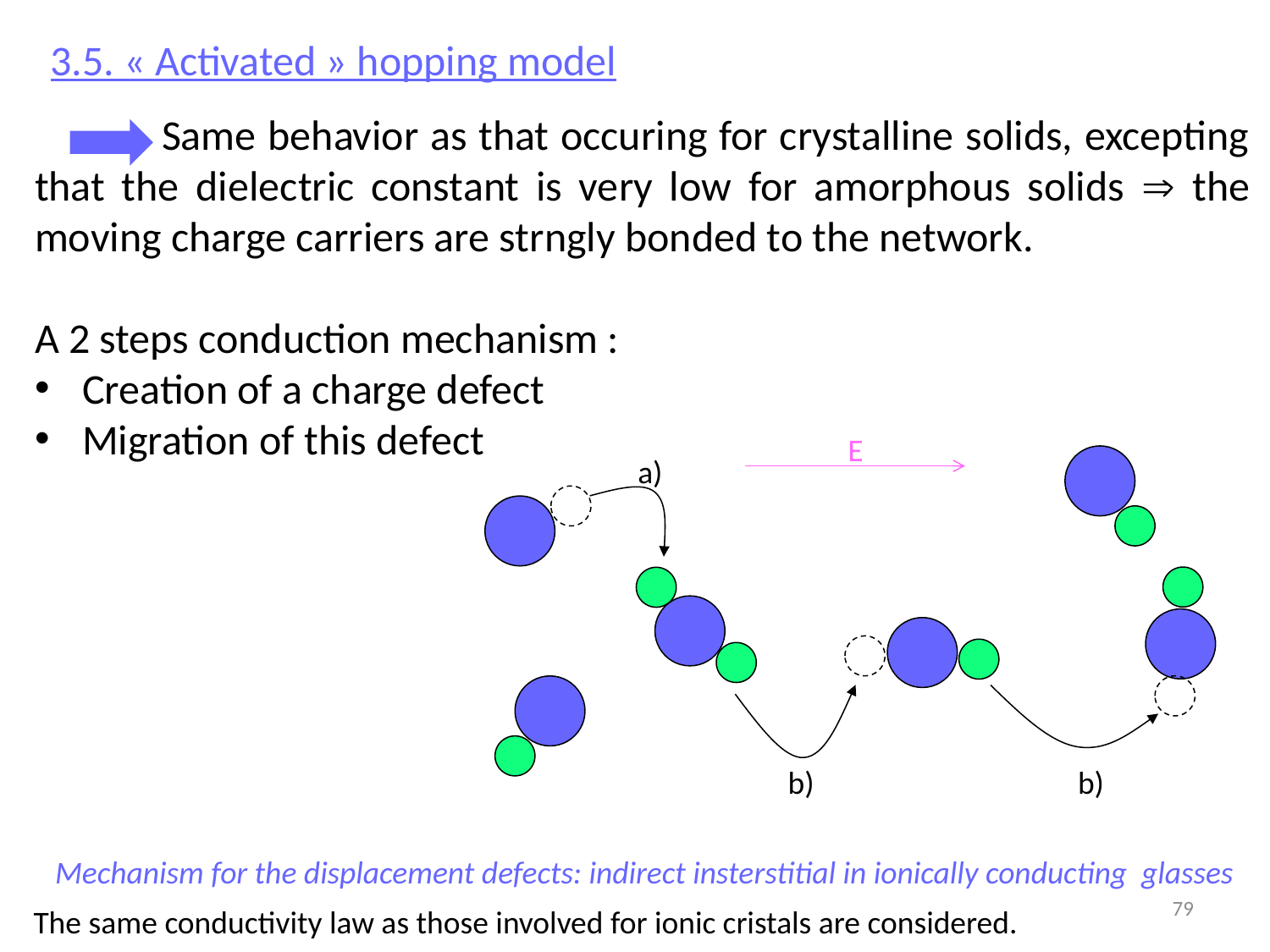

3.5. « Activated » hopping model
	Same behavior as that occuring for crystalline solids, excepting that the dielectric constant is very low for amorphous solids ⇒ the moving charge carriers are strngly bonded to the network.

A 2 steps conduction mechanism :
Creation of a charge defect
Migration of this defect

E
a)

b)
b)
Mechanism for the displacement defects: indirect insterstitial in ionically conducting  glasses
79
The same conductivity law as those involved for ionic cristals are considered.